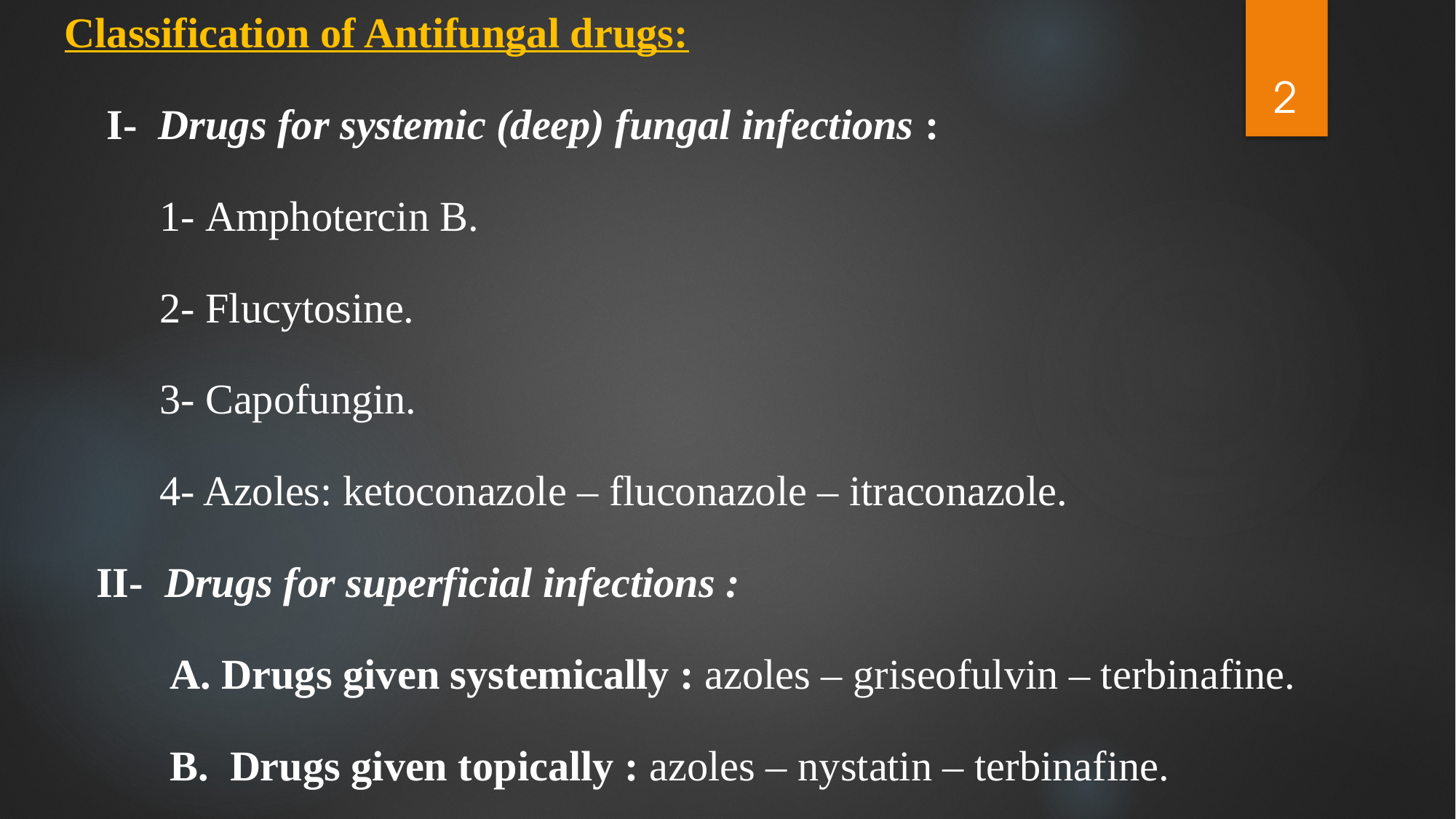

Classification of Antifungal drugs:
    I-  Drugs for systemic (deep) fungal infections :
         1- Amphotercin B.
         2- Flucytosine.
         3- Capofungin.
         4- Azoles: ketoconazole – fluconazole – itraconazole.
   II-  Drugs for superficial infections :
          A. Drugs given systemically : azoles – griseofulvin – terbinafine.
          B.  Drugs given topically : azoles – nystatin – terbinafine.

2